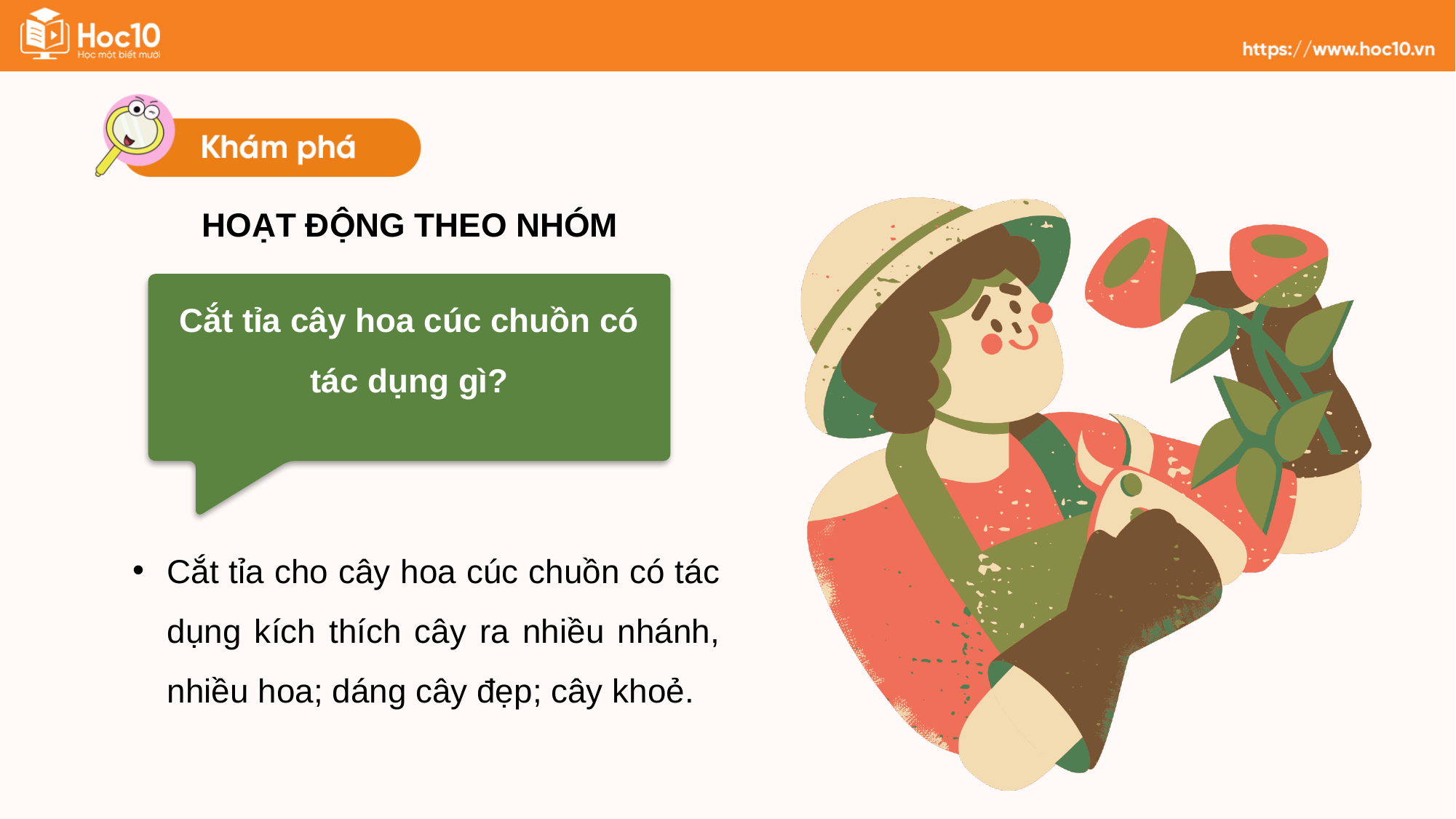

HOẠT ĐỘNG THEO NHÓM

Cắt tỉa cây hoa cúc chuồn có tác dụng gì?
Cắt tỉa cho cây hoa cúc chuồn có tác dụng kích thích cây ra nhiều nhánh, nhiều hoa; dáng cây đẹp; cây khoẻ.